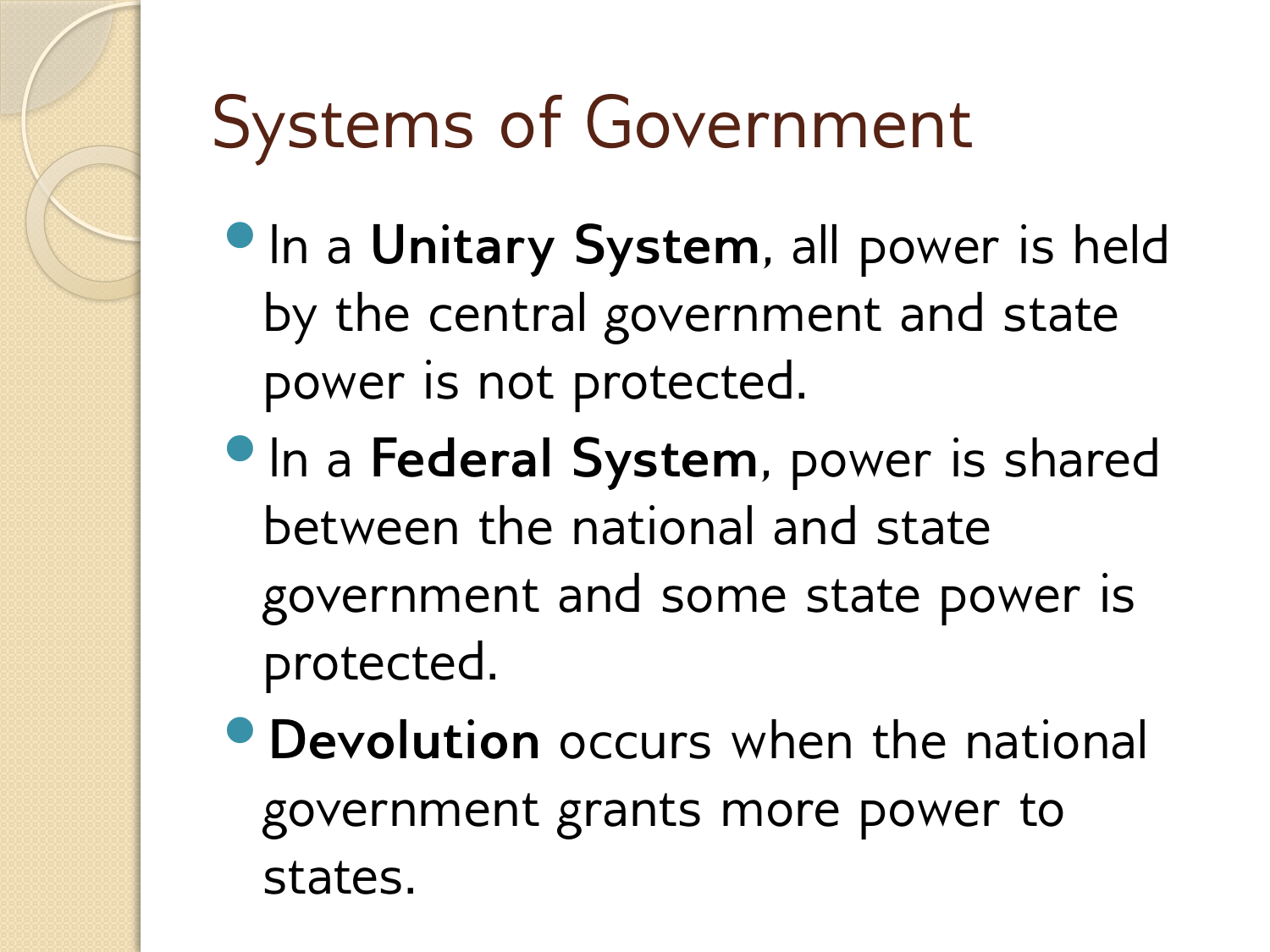

# Systems of Government
In a Unitary System, all power is held by the central government and state power is not protected.
In a Federal System, power is shared between the national and state government and some state power is protected.
Devolution occurs when the national government grants more power to states.